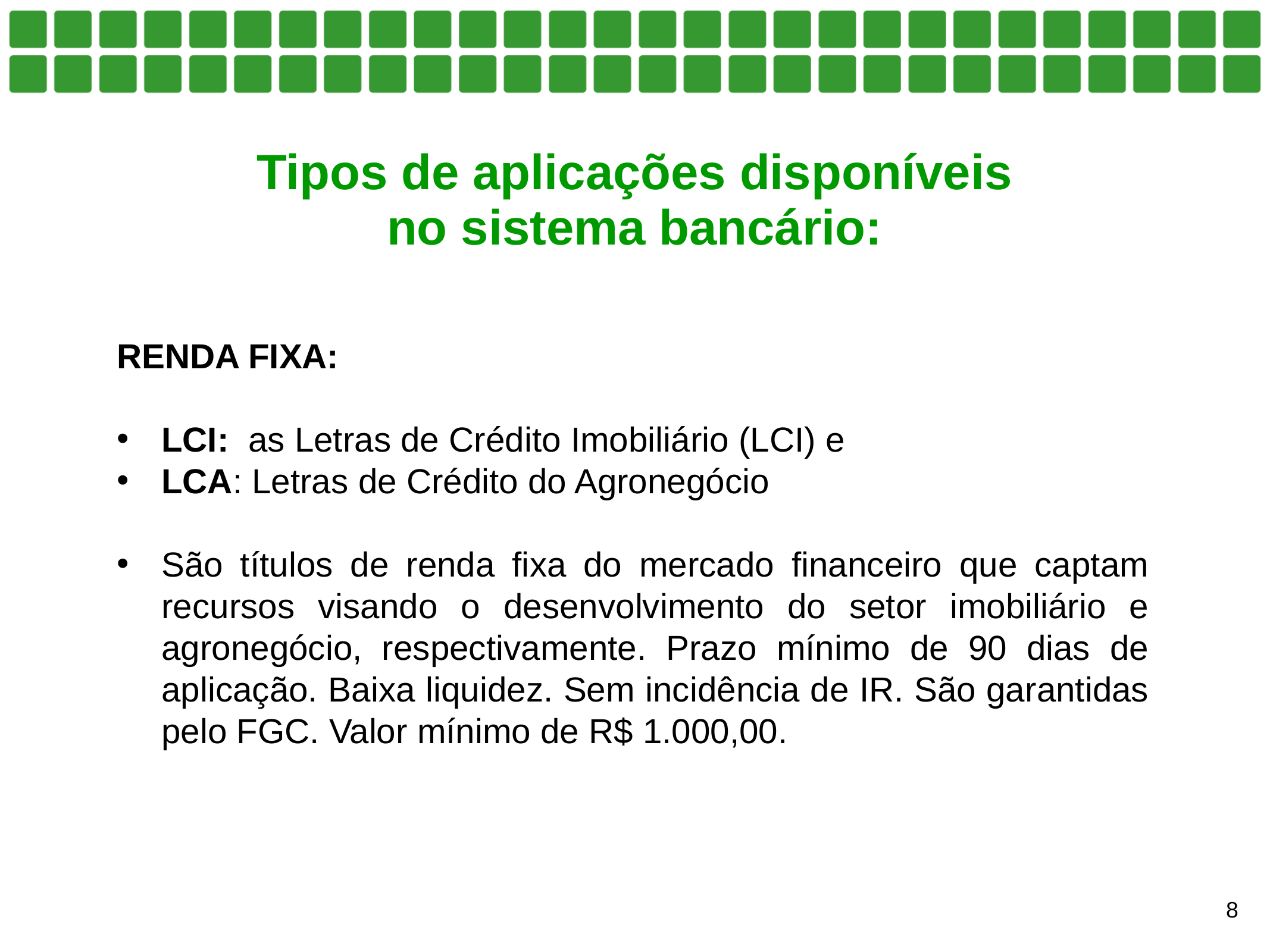

Tipos de aplicações disponíveis no sistema bancário:

RENDA FIXA:

LCI:  as Letras de Crédito Imobiliário (LCI) e
LCA: Letras de Crédito do Agronegócio

São títulos de renda fixa do mercado financeiro que captam recursos visando o desenvolvimento do setor imobiliário e agronegócio, respectivamente. Prazo mínimo de 90 dias de aplicação. Baixa liquidez. Sem incidência de IR. São garantidas pelo FGC. Valor mínimo de R$ 1.000,00.

8